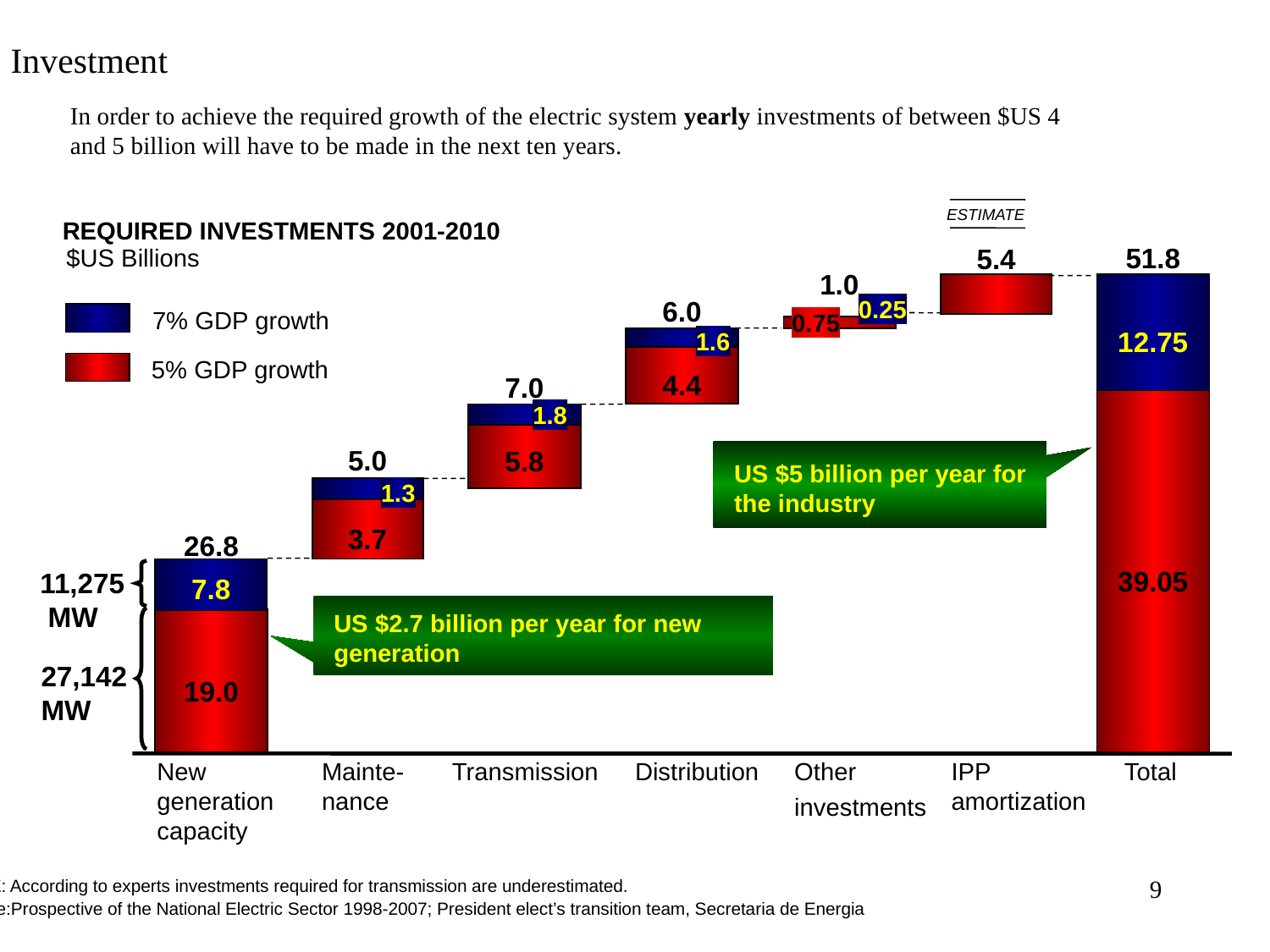

Investment
In order to achieve the required growth of the electric system yearly investments of between $US 4
and 5 billion will have to be made in the next ten years.

ESTIMATE
REQUIRED INVESTMENTS 2001-2010
51.8
5.4
$US Billions
1.0

6.0
0.25
7% GDP growth

0.75

12.75
1.6

5% GDP growth

4.4
7.0

1.8

5.0
5.8

US $5 billion per year for the industry

1.3

3.7
26.8
39.05

11,275
 MW

7.8

US $2.7 billion per year for new generation

27,142
MW
19.0
New
generation
capacity
Mainte-
nance
Transmission
Distribution
Other
investments

IPP
amortization
Total

9
NOTE: According to experts investments required for transmission are underestimated.
Source:Prospective of the National Electric Sector 1998-2007; President elect’s transition team, Secretaria de Energia